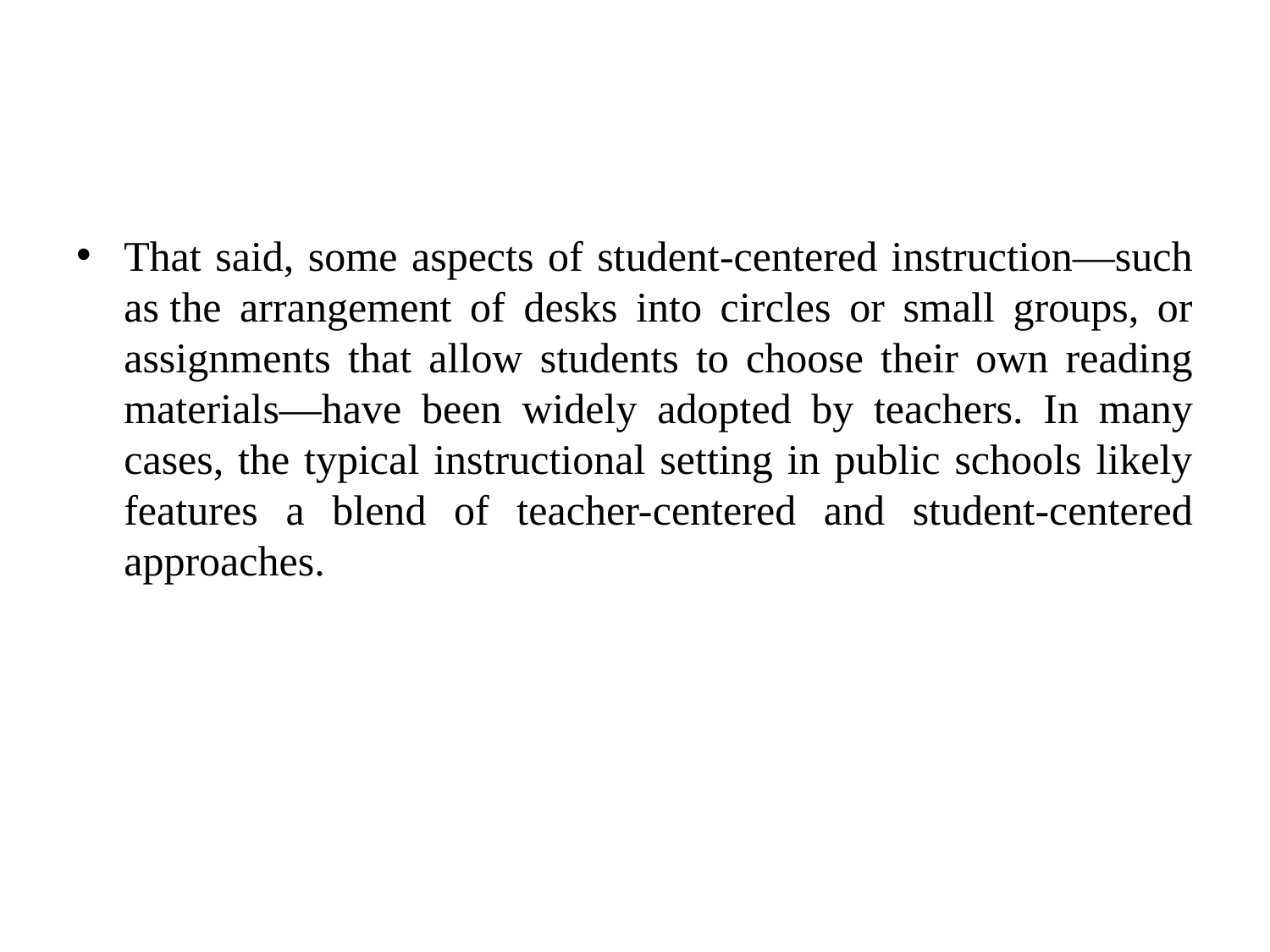

#
That said, some aspects of student-centered instruction—such as the arrangement of desks into circles or small groups, or assignments that allow students to choose their own reading materials—have been widely adopted by teachers. In many cases, the typical instructional setting in public schools likely features a blend of teacher-centered and student-centered approaches.